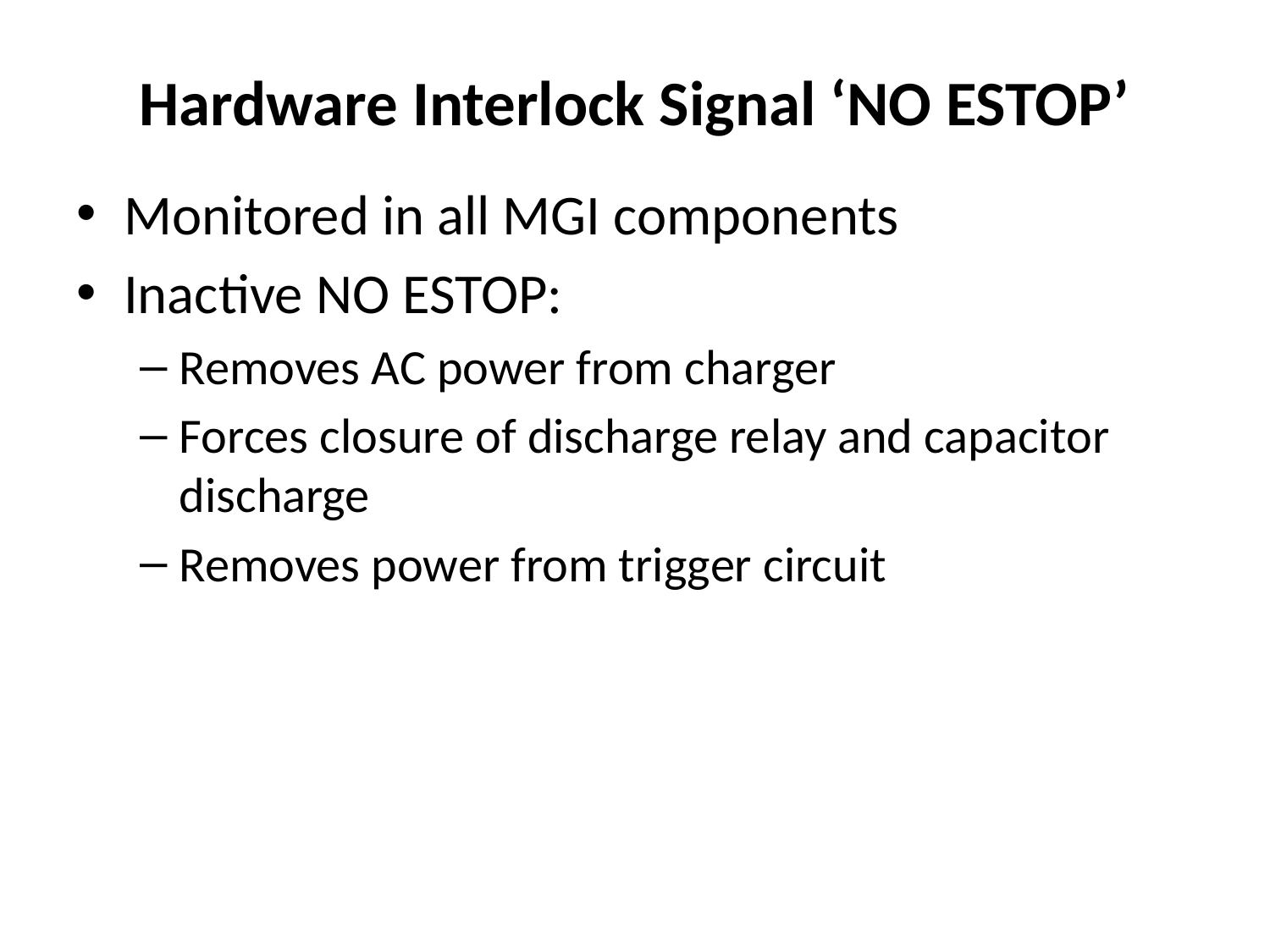

# Hardware Interlock Signal ‘NO ESTOP’
Monitored in all MGI components
Inactive NO ESTOP:
Removes AC power from charger
Forces closure of discharge relay and capacitor discharge
Removes power from trigger circuit